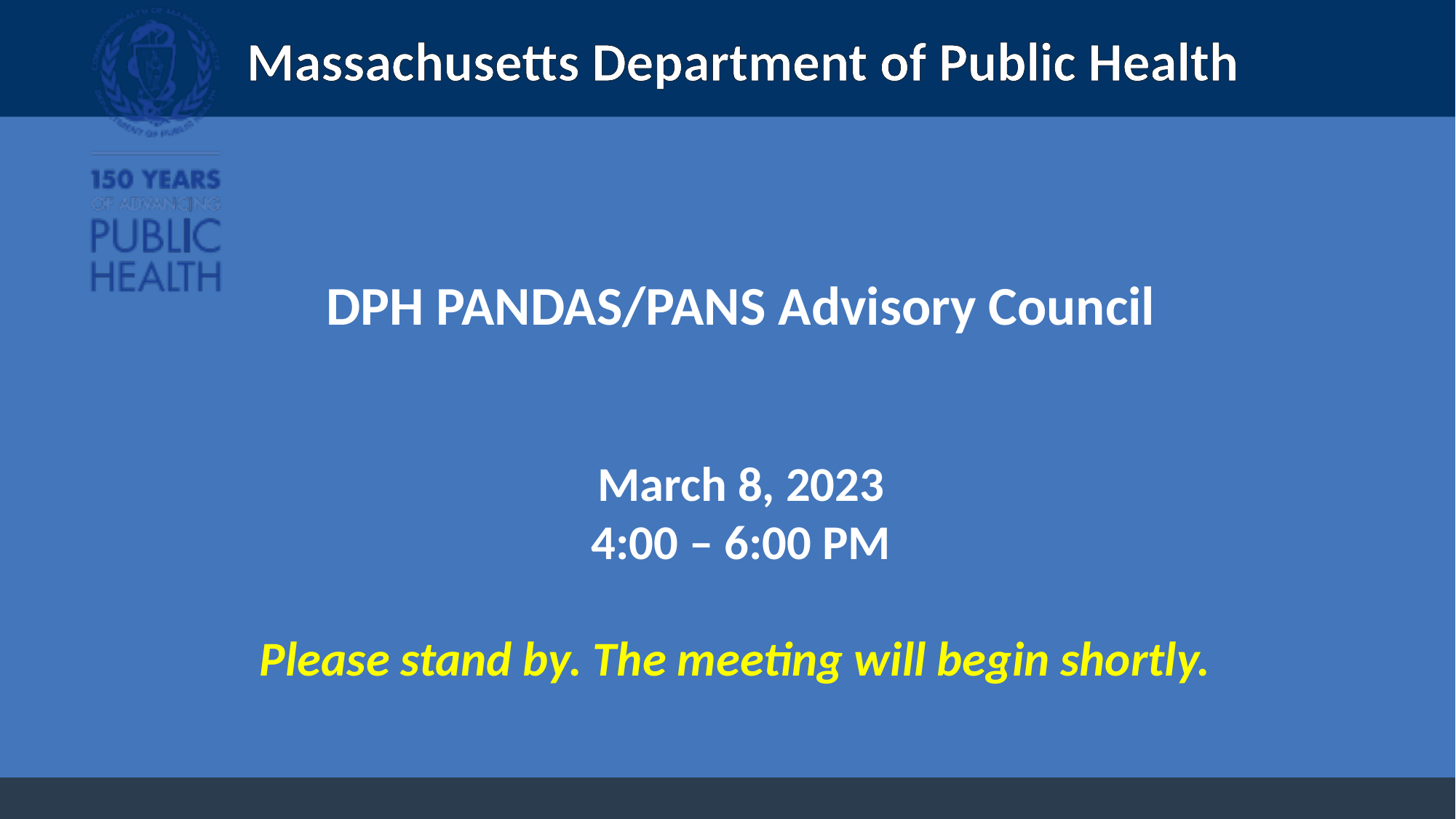

# DPH PANDAS/PANS Advisory Council March 8, 2023 4:00 – 6:00 PM Please stand by. The meeting will begin shortly.